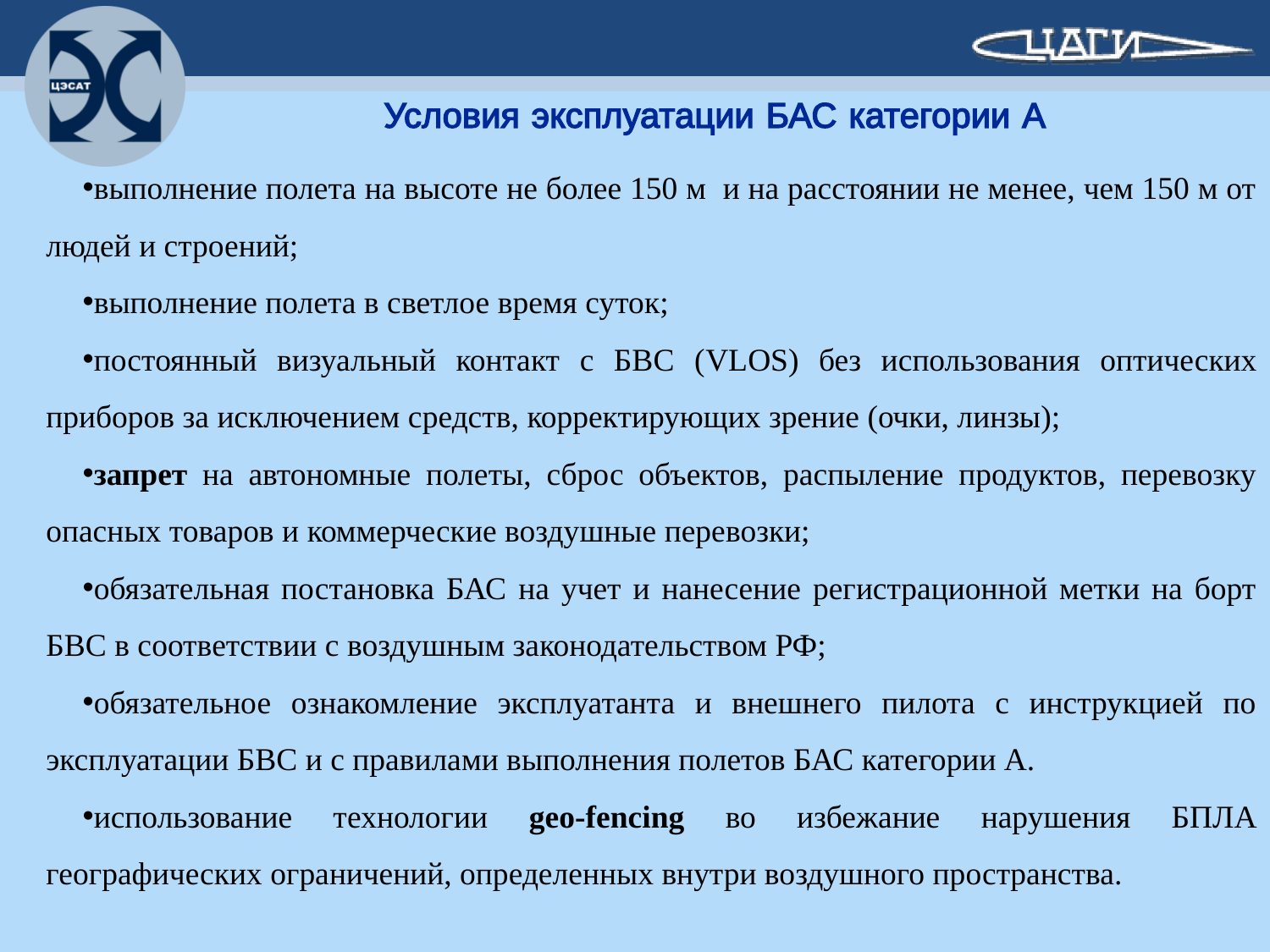

Условия эксплуатации БАС категории А
выполнение полета на высоте не более 150 м  и на расстоянии не менее, чем 150 м от людей и строений;
выполнение полета в светлое время суток;
постоянный визуальный контакт с БВС (VLOS) без использования оптических приборов за исключением средств, корректирующих зрение (очки, линзы);
запрет на автономные полеты, сброс объектов, распыление продуктов, перевозку опасных товаров и коммерческие воздушные перевозки;
обязательная постановка БАС на учет и нанесение регистрационной метки на борт БВС в соответствии с воздушным законодательством РФ;
обязательное ознакомление эксплуатанта и внешнего пилота с инструкцией по эксплуатации БВС и с правилами выполнения полетов БАС категории А.
использование технологии geo-fencing во избежание нарушения БПЛА географических ограничений, определенных внутри воздушного пространства.